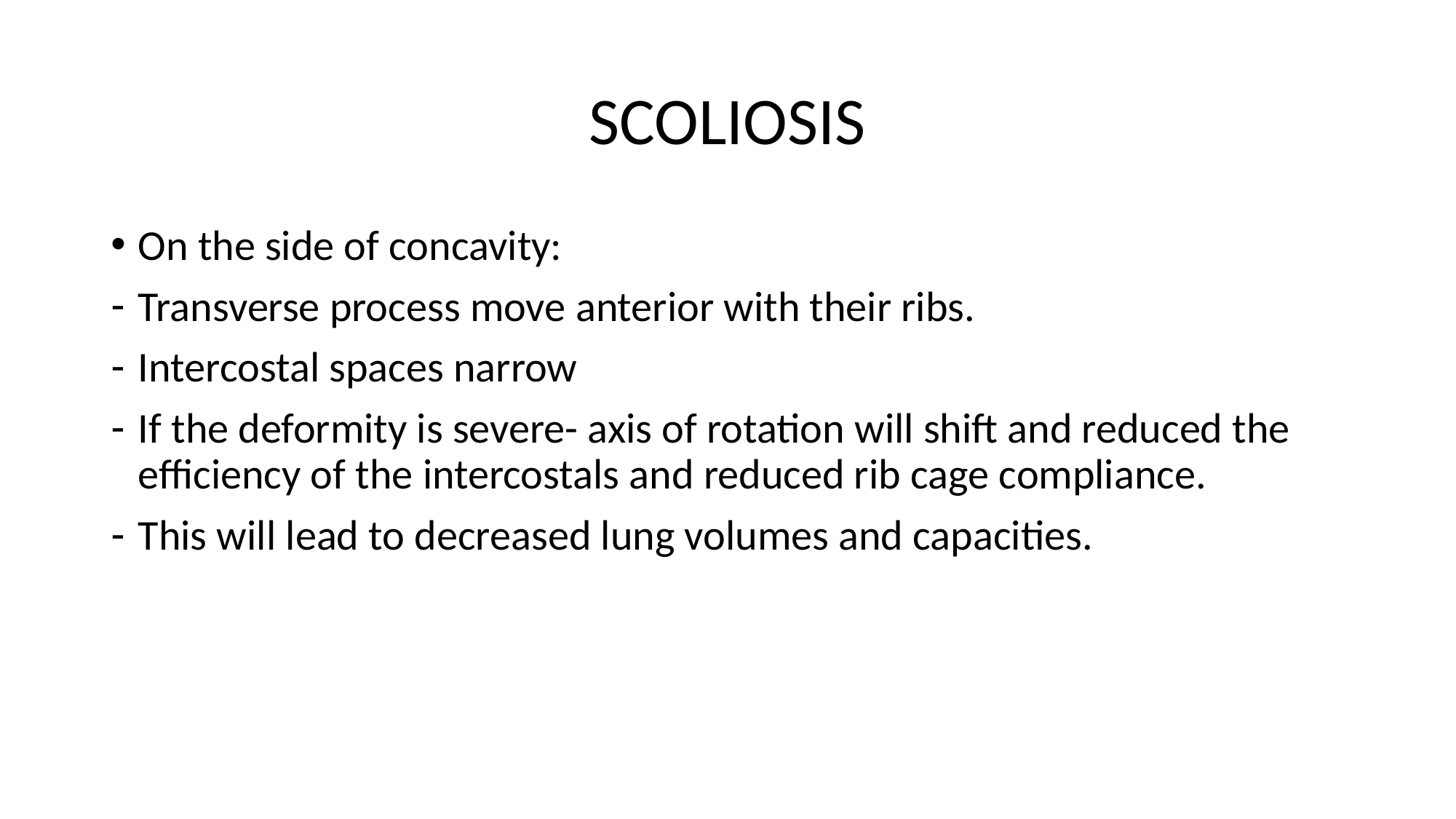

# SCOLIOSIS
On the side of concavity:
Transverse process move anterior with their ribs.
Intercostal spaces narrow
If the deformity is severe- axis of rotation will shift and reduced the efficiency of the intercostals and reduced rib cage compliance.
This will lead to decreased lung volumes and capacities.